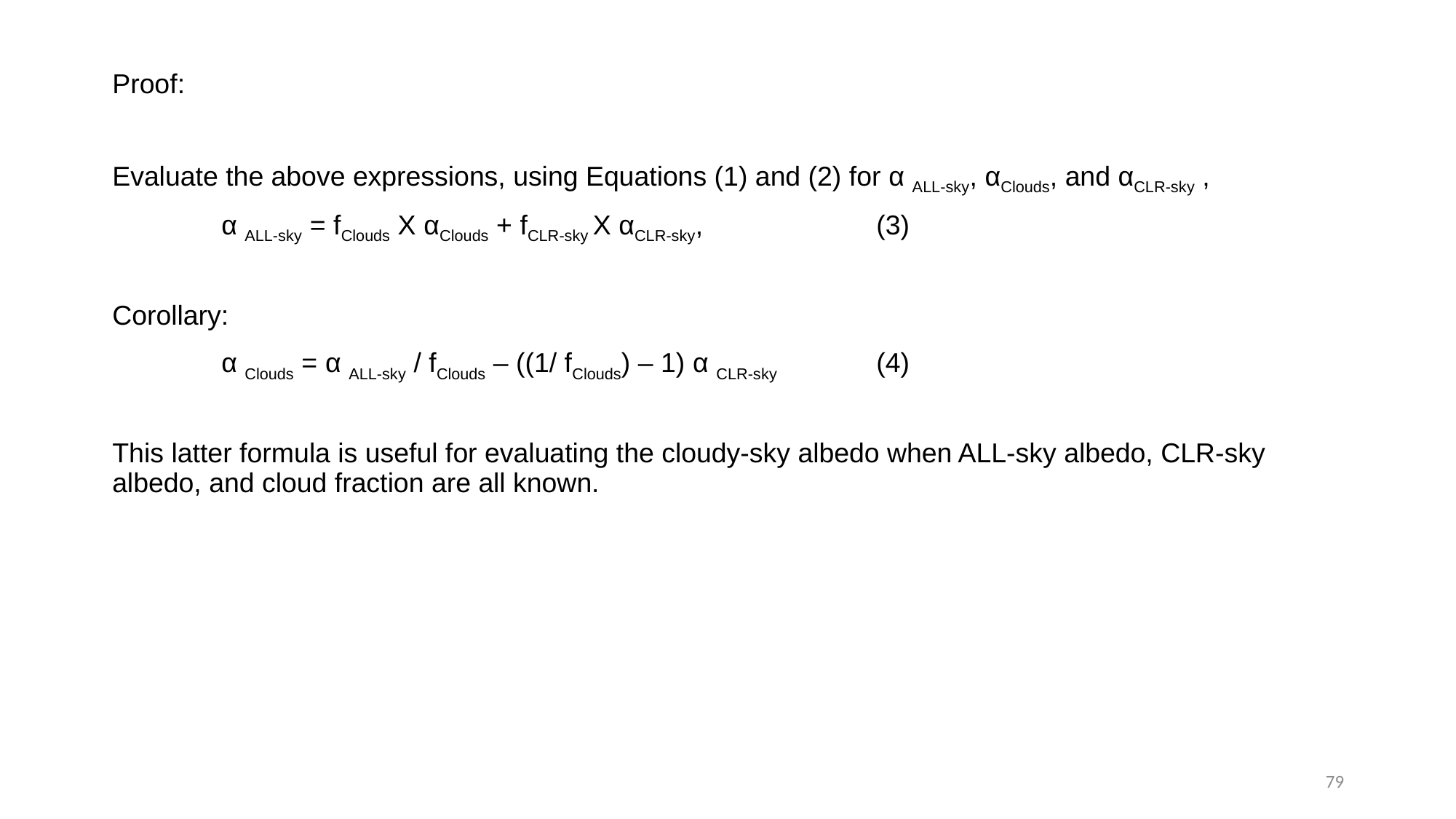

Proof:

Evaluate the above expressions, using Equations (1) and (2) for α ALL-sky, αClouds, and αCLR-sky ,
	α ALL-sky = fClouds X αClouds + fCLR-sky X αCLR-sky,		(3)

Corollary:
	α Clouds = α ALL-sky / fClouds – ((1/ fClouds) – 1) α CLR-sky	(4)

This latter formula is useful for evaluating the cloudy-sky albedo when ALL-sky albedo, CLR-sky albedo, and cloud fraction are all known.

79